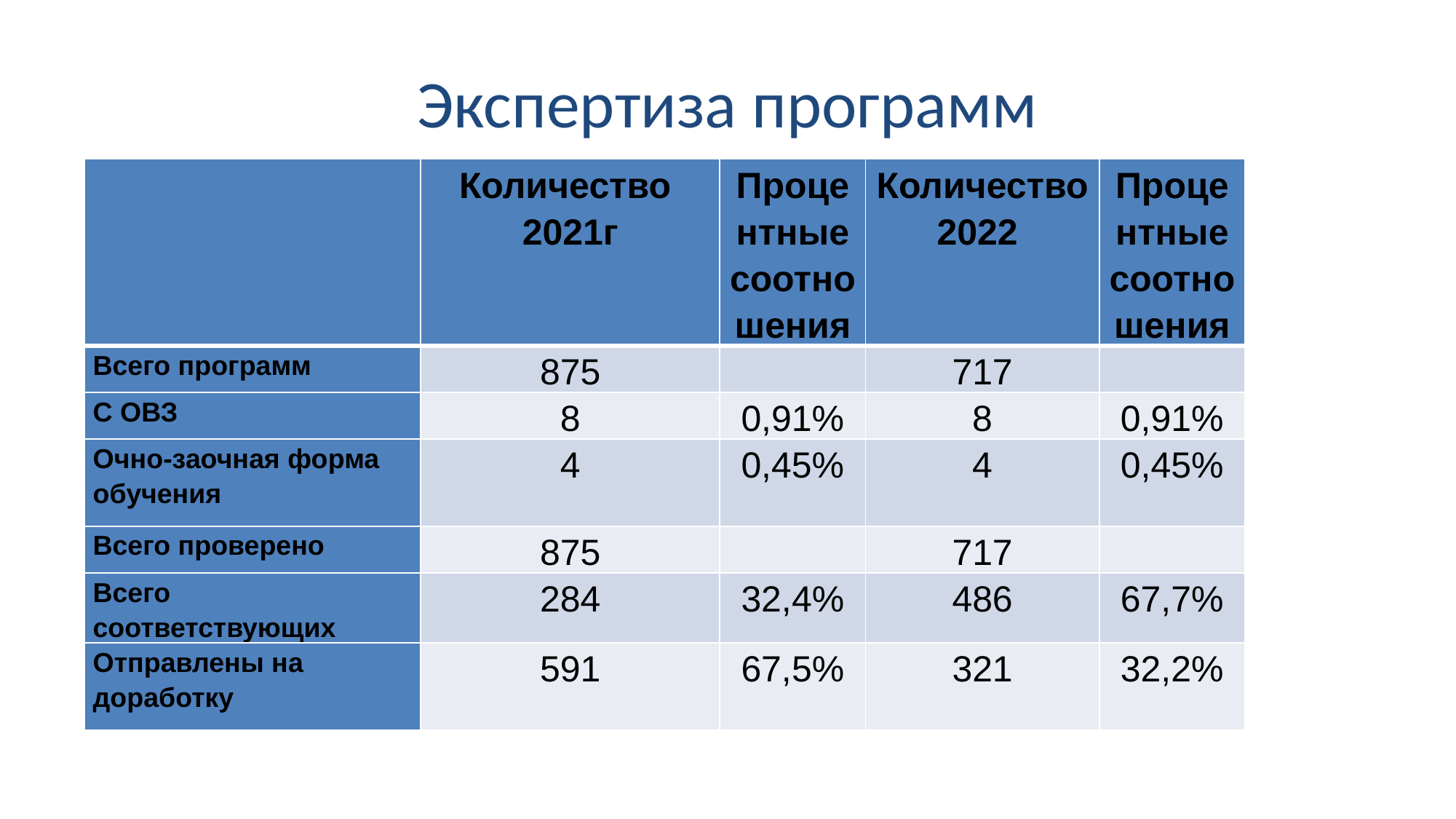

# Экспертиза программ
|  | Количество 2021г | Процентные соотношения | Количество 2022 | Процентные соотношения |
| --- | --- | --- | --- | --- |
| Всего программ | 875 |  | 717 |  |
| С ОВЗ | 8 | 0,91% | 8 | 0,91% |
| Очно-заочная форма обучения | 4 | 0,45% | 4 | 0,45% |
| Всего проверено | 875 |  | 717 |  |
| Всего соответствующих | 284 | 32,4% | 486 | 67,7% |
| Отправлены на доработку | 591 | 67,5% | 321 | 32,2% |